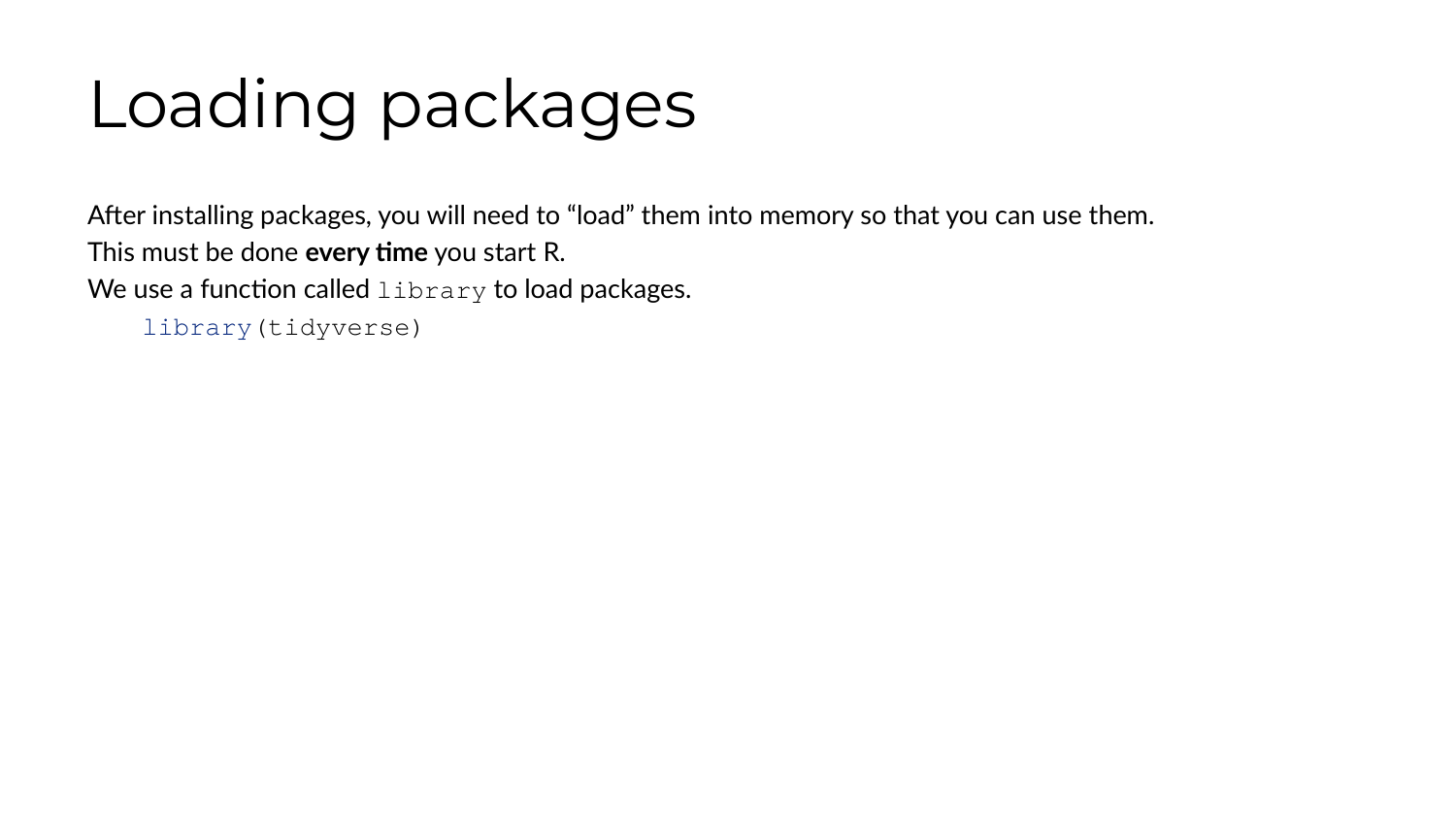

# Loading packages
After installing packages, you will need to “load” them into memory so that you can use them.
This must be done every time you start R.
We use a function called library to load packages.
library(tidyverse)